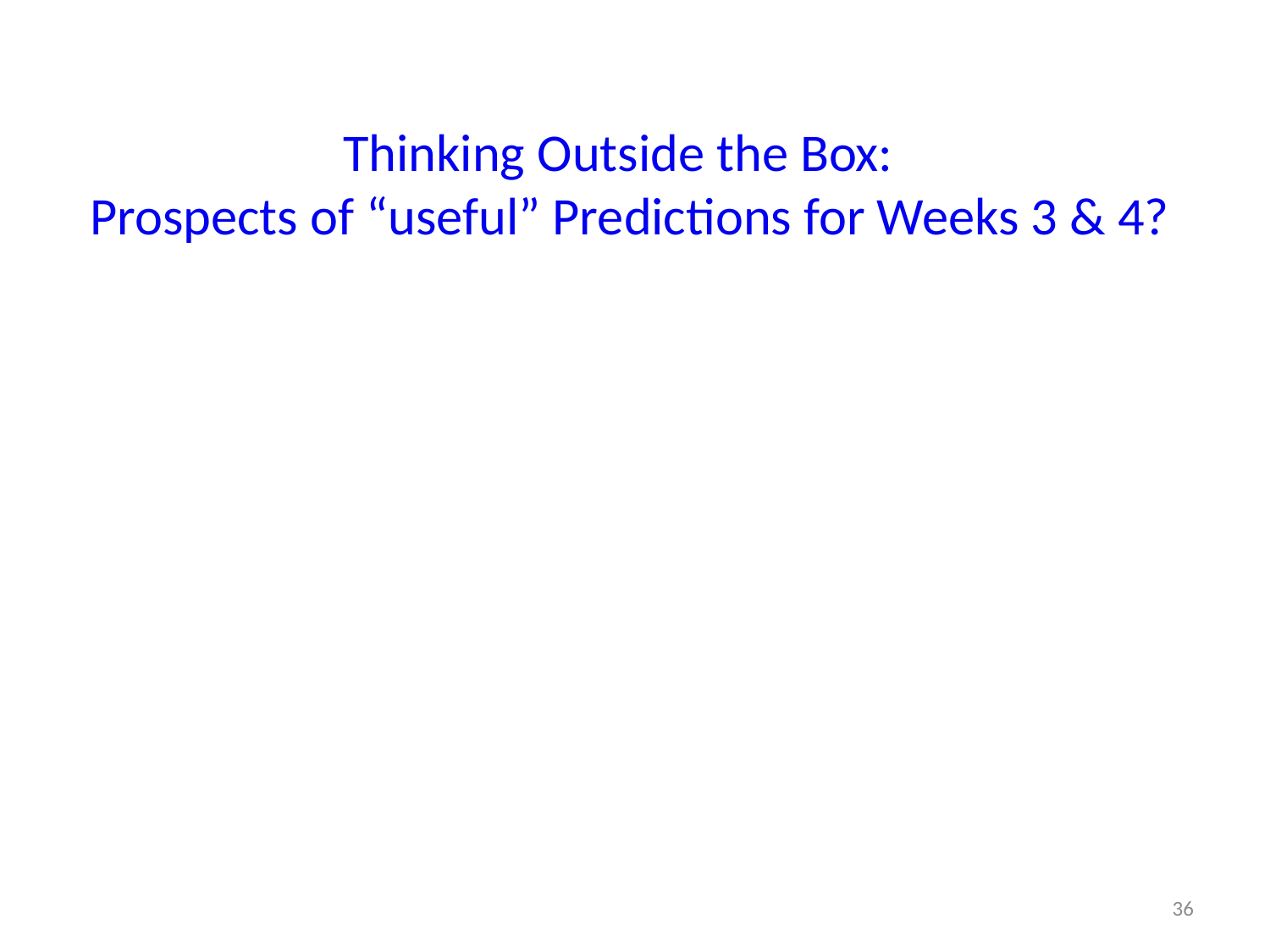

Thinking Outside the Box:
 Prospects of “useful” Predictions for Weeks 3 & 4?
36